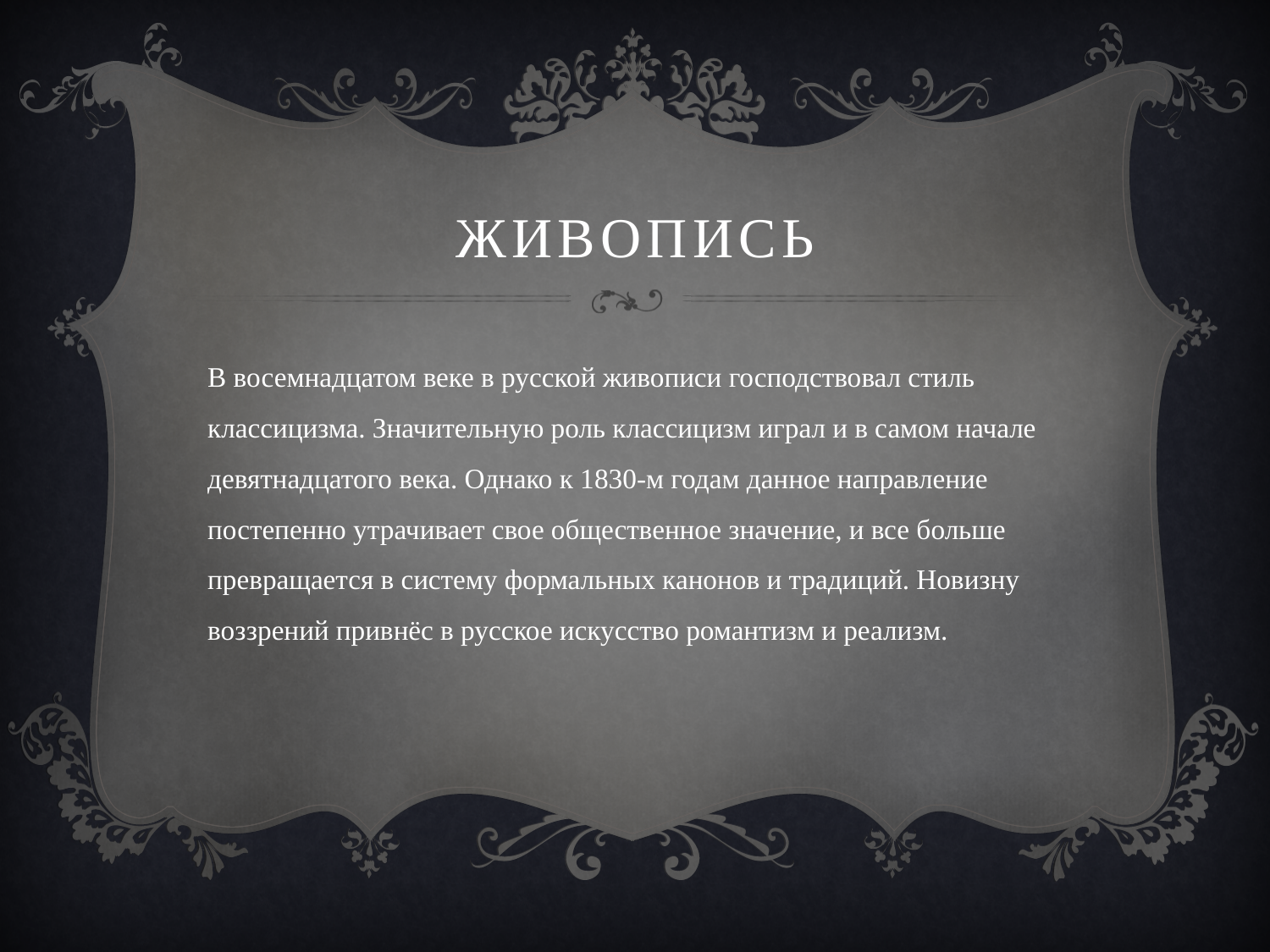

# Живопись
В восемнадцатом веке в русской живописи господствовал стиль классицизма. Значительную роль классицизм играл и в самом начале девятнадцатого века. Однако к 1830-м годам данное направление постепенно утрачивает свое общественное значение, и все больше превращается в систему формальных канонов и традиций. Новизну воззрений привнёс в русское искусство романтизм и реализм.